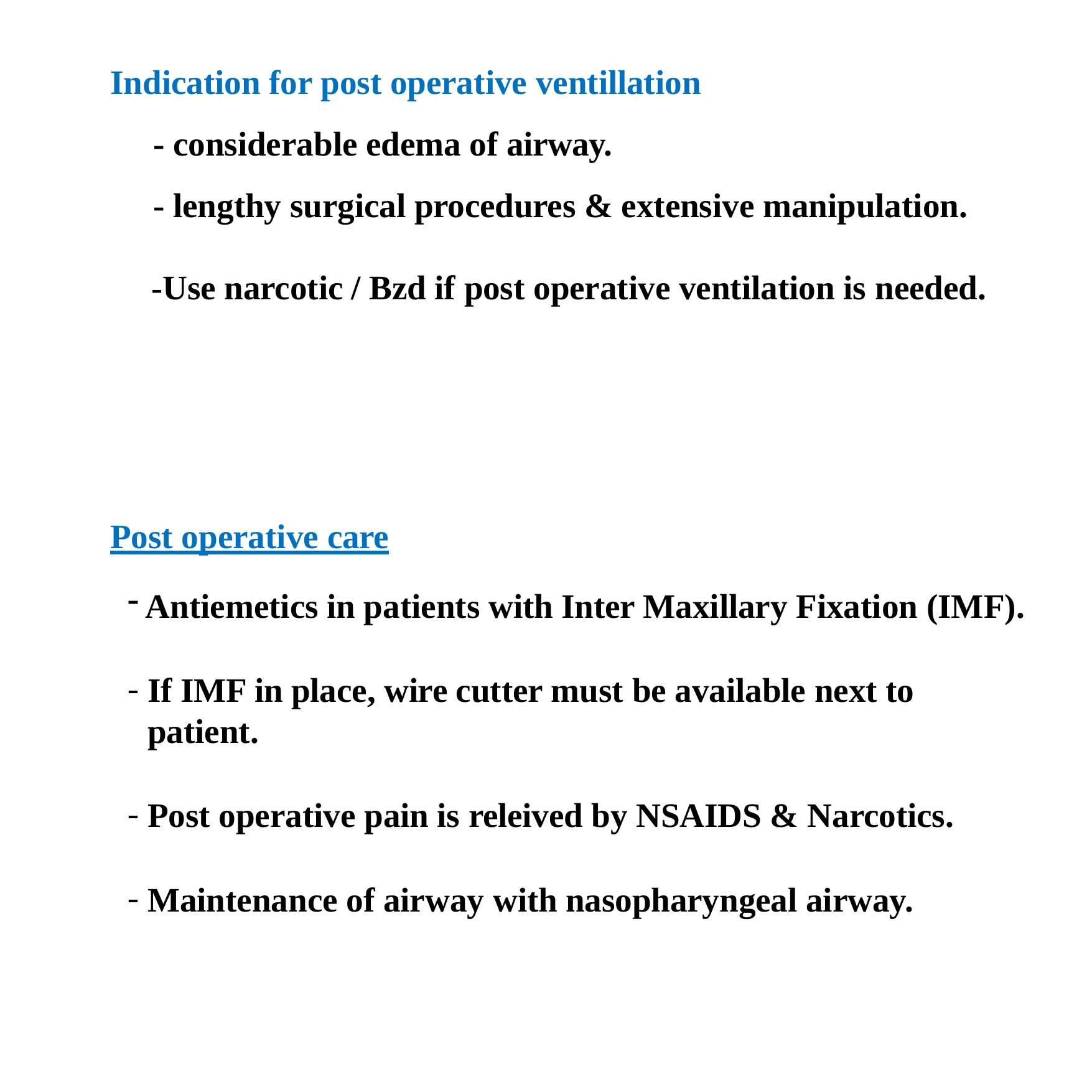

Indication for post operative ventillation
- considerable edema of airway.
 - lengthy surgical procedures & extensive manipulation.

     -Use narcotic / Bzd if post operative ventilation is needed.

Post operative care
Antiemetics in patients with Inter Maxillary Fixation (IMF).

If IMF in place, wire cutter must be available next to patient.

Post operative pain is releived by NSAIDS & Narcotics.

Maintenance of airway with nasopharyngeal airway.